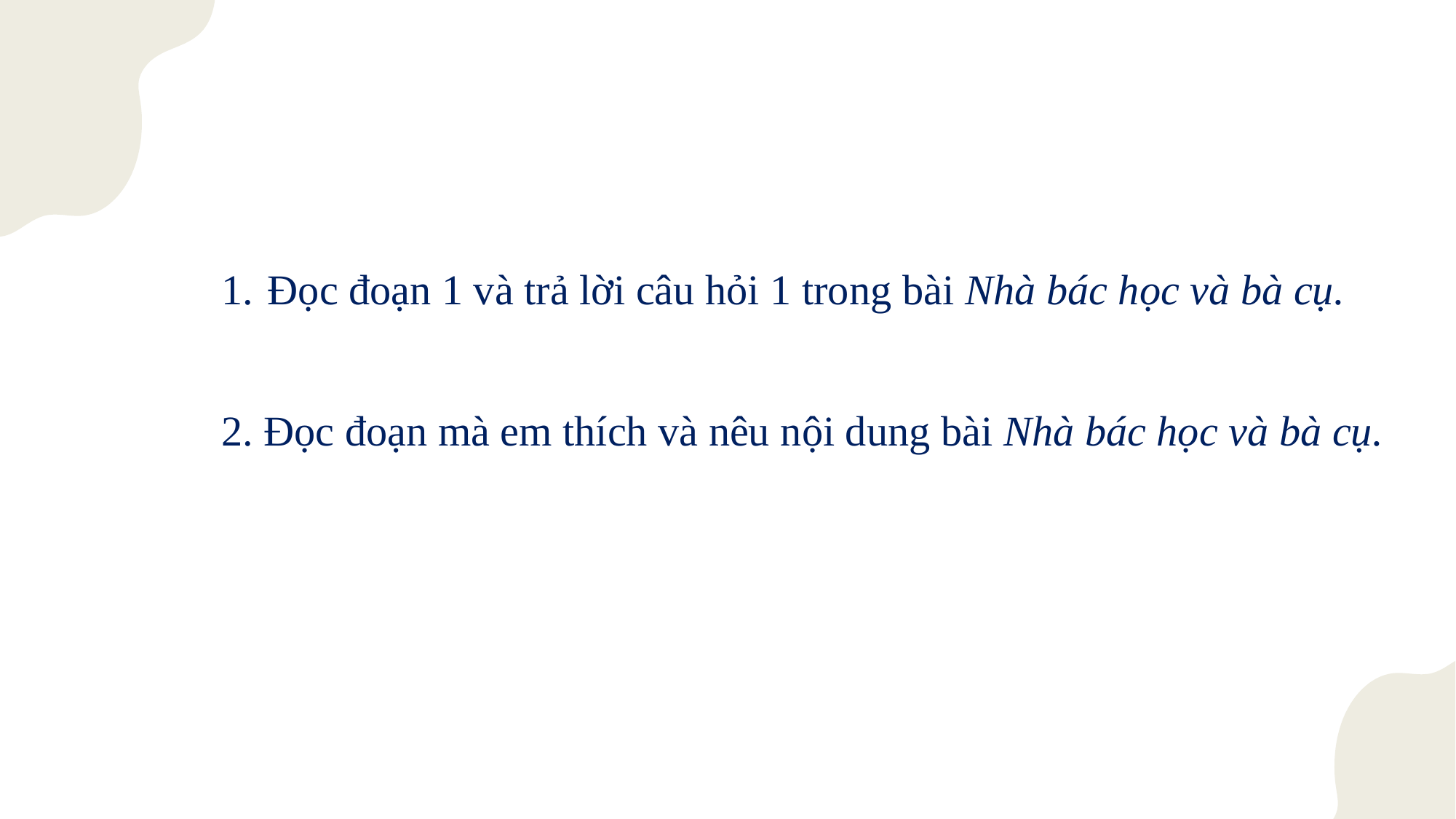

Đọc đoạn 1 và trả lời câu hỏi 1 trong bài Nhà bác học và bà cụ.
2. Đọc đoạn mà em thích và nêu nội dung bài Nhà bác học và bà cụ.